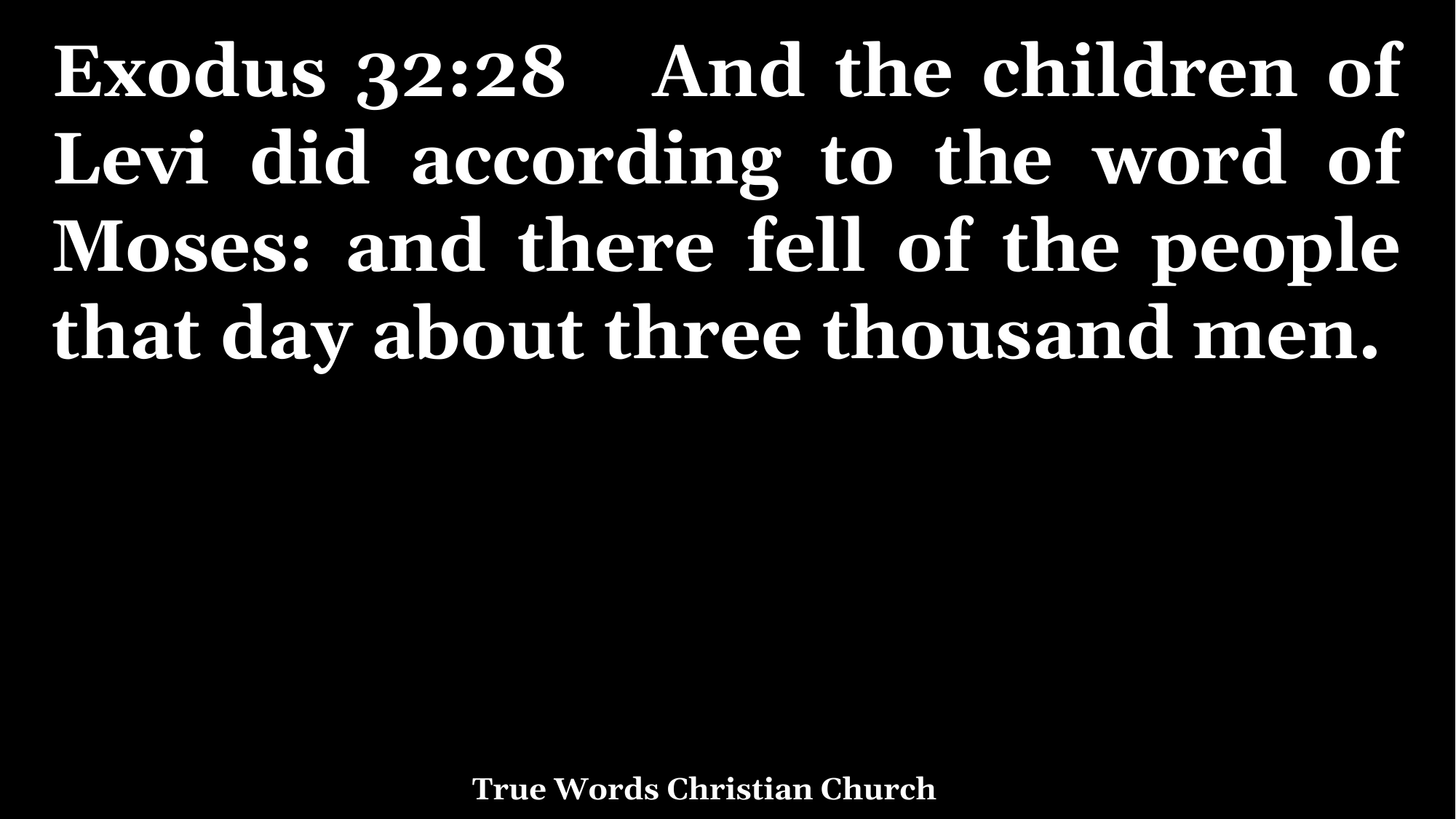

Exodus 32:28   And the children of Levi did according to the word of Moses: and there fell of the people that day about three thousand men.
True Words Christian Church